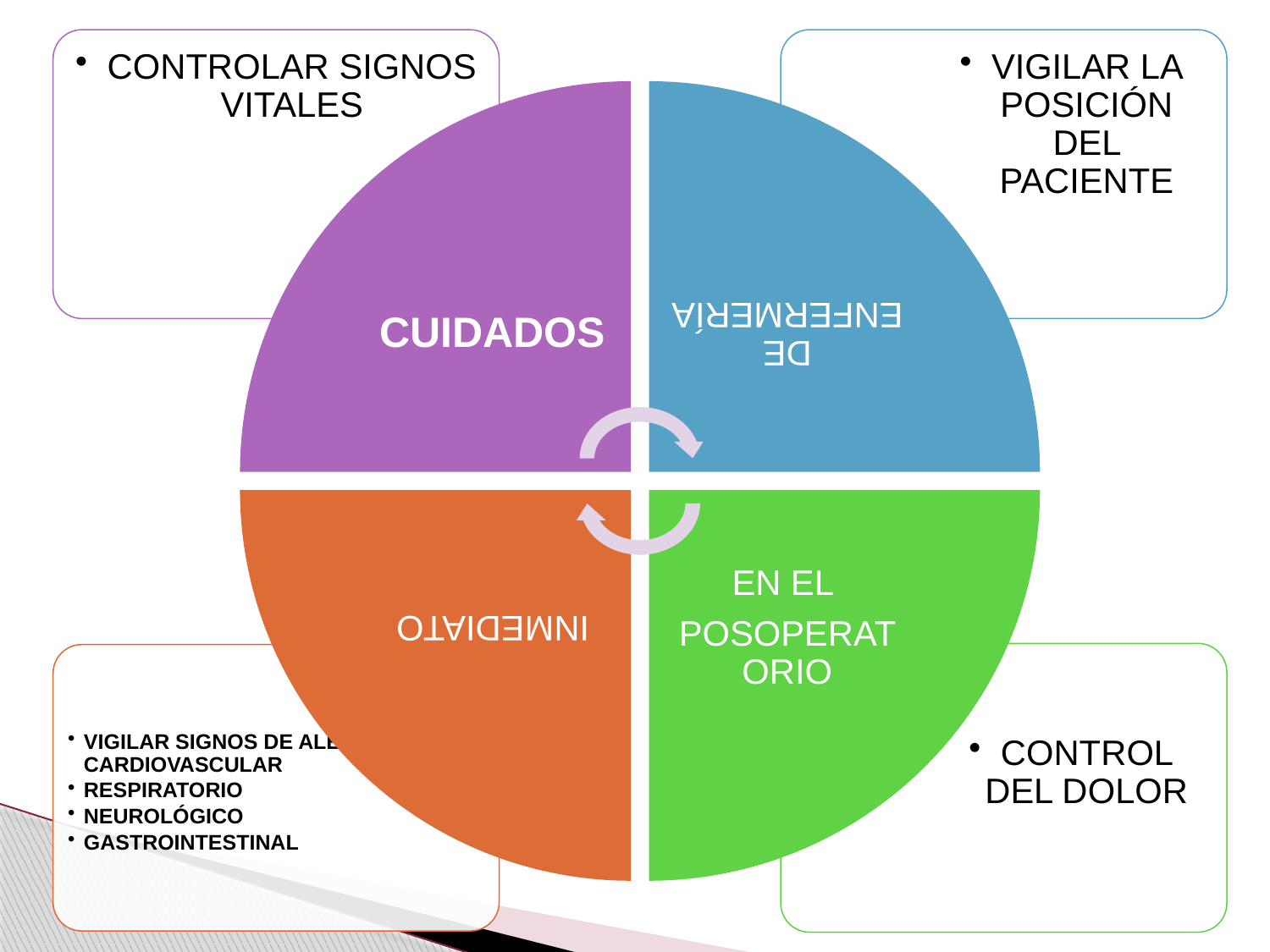

CONTROL DEL DOLOR
VIGILAR SIGNOS DE ALERTA A NIVEL CARDIOVASCULAR
RESPIRATORIO
NEUROLÓGICO
GASTROINTESTINAL
VIGILAR LA POSICIÓN DEL PACIENTE
CONTROLAR SIGNOS VITALES
CUIDADOS
DE ENFERMERÍA
EN EL
POSOPERATORIO
INMEDIATO